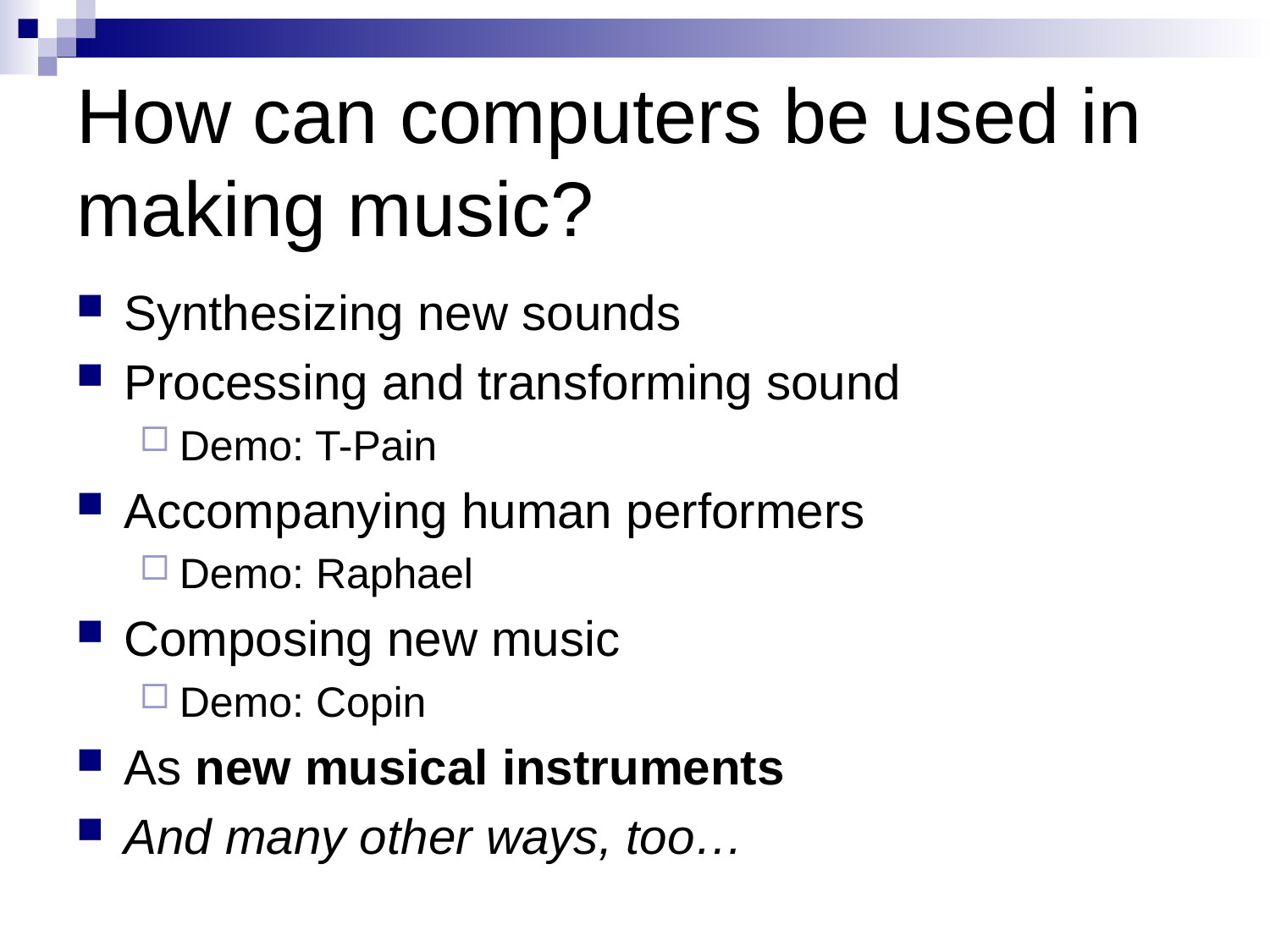

# How can computers be used in making music?
Synthesizing new sounds
Processing and transforming sound
Demo: T-Pain
Accompanying human performers
Demo: Raphael
Composing new music
Demo: Copin
As new musical instruments
And many other ways, too…